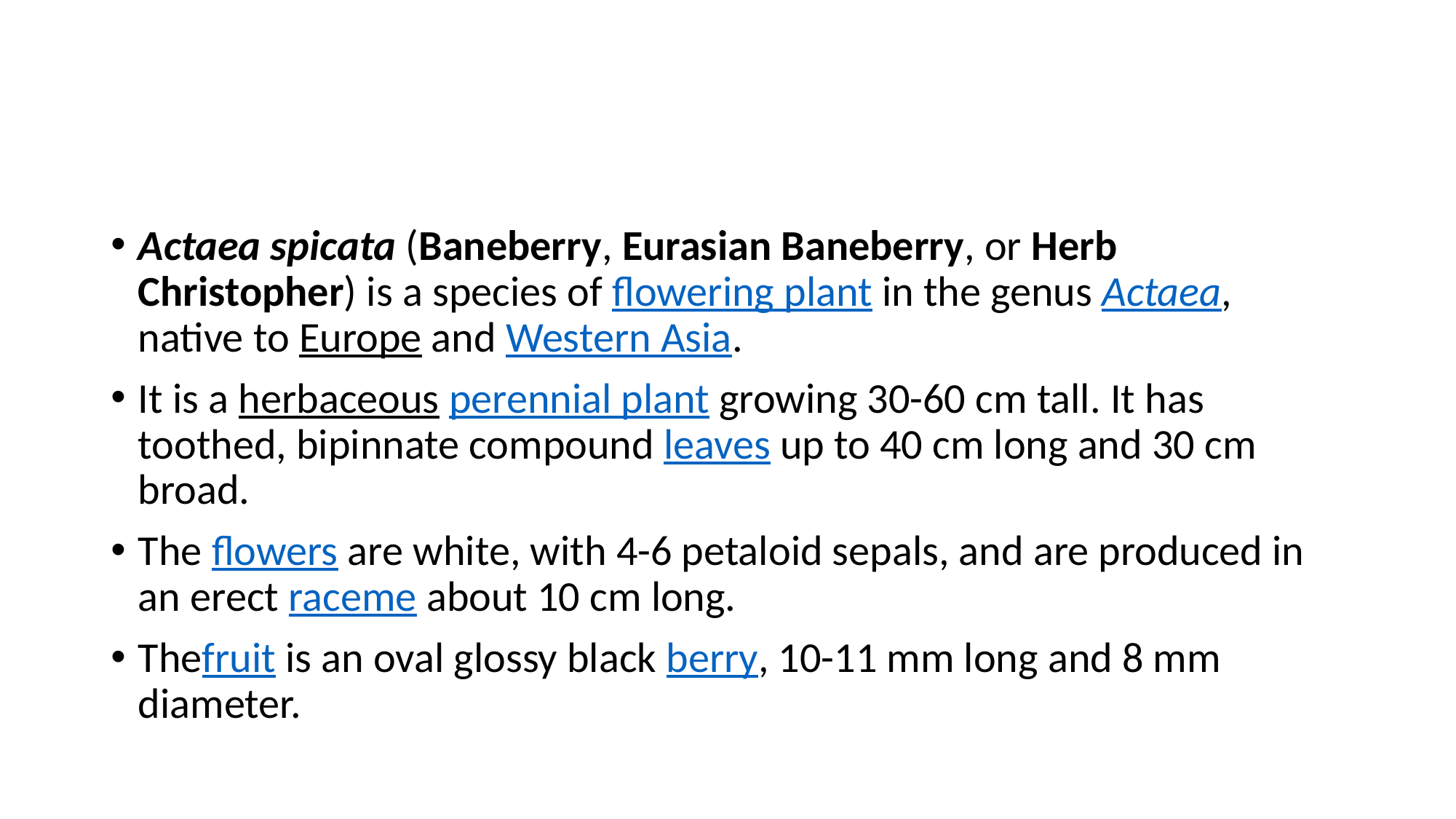

#
Actaea spicata (Baneberry, Eurasian Baneberry, or Herb Christopher) is a species of flowering plant in the genus Actaea, native to Europe and Western Asia.
It is a herbaceous perennial plant growing 30-60 cm tall. It has toothed, bipinnate compound leaves up to 40 cm long and 30 cm broad.
The flowers are white, with 4-6 petaloid sepals, and are produced in an erect raceme about 10 cm long.
Thefruit is an oval glossy black berry, 10-11 mm long and 8 mm diameter.